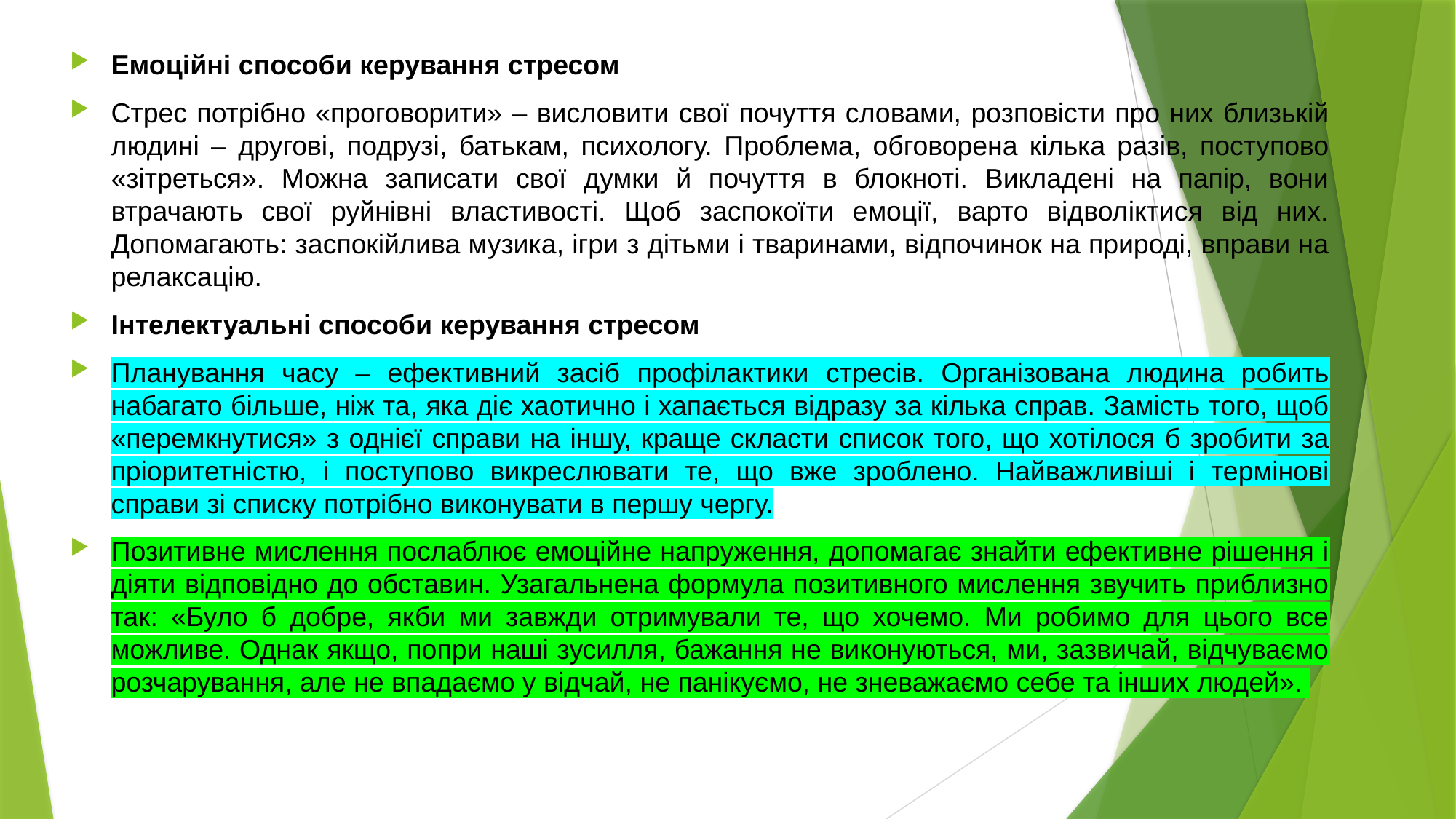

Емоційні способи керування стресом
Стрес потрібно «проговорити» – висловити свої почуття словами, розповісти про них близькій людині – другові, подрузі, батькам, психологу. Проблема, обговорена кілька разів, поступово «зітреться». Можна записати свої думки й почуття в блокноті. Викладені на папір, вони втрачають свої руйнівні властивості. Щоб заспокоїти емоції, варто відволіктися від них. Допомагають: заспокійлива музика, ігри з дітьми і тваринами, відпочинок на природі, вправи на релаксацію.
Інтелектуальні способи керування стресом
Планування часу – ефективний засіб профілактики стресів. Організована людина робить набагато більше, ніж та, яка діє хаотично і хапається відразу за кілька справ. Замість того, щоб «перемкнутися» з однієї справи на іншу, краще скласти список того, що хотілося б зробити за пріоритетністю, і поступово викреслювати те, що вже зроблено. Найважливіші і термінові справи зі списку потрібно виконувати в першу чергу.
Позитивне мислення послаблює емоційне напруження, допомагає знайти ефективне рішення і діяти відповідно до обставин. Узагальнена формула позитивного мислення звучить приблизно так: «Було б добре, якби ми завжди отримували те, що хочемо. Ми робимо для цього все можливе. Однак якщо, попри наші зусилля, бажання не виконуються, ми, зазвичай, відчуваємо розчарування, але не впадаємо у відчай, не панікуємо, не зневажаємо себе та інших людей».